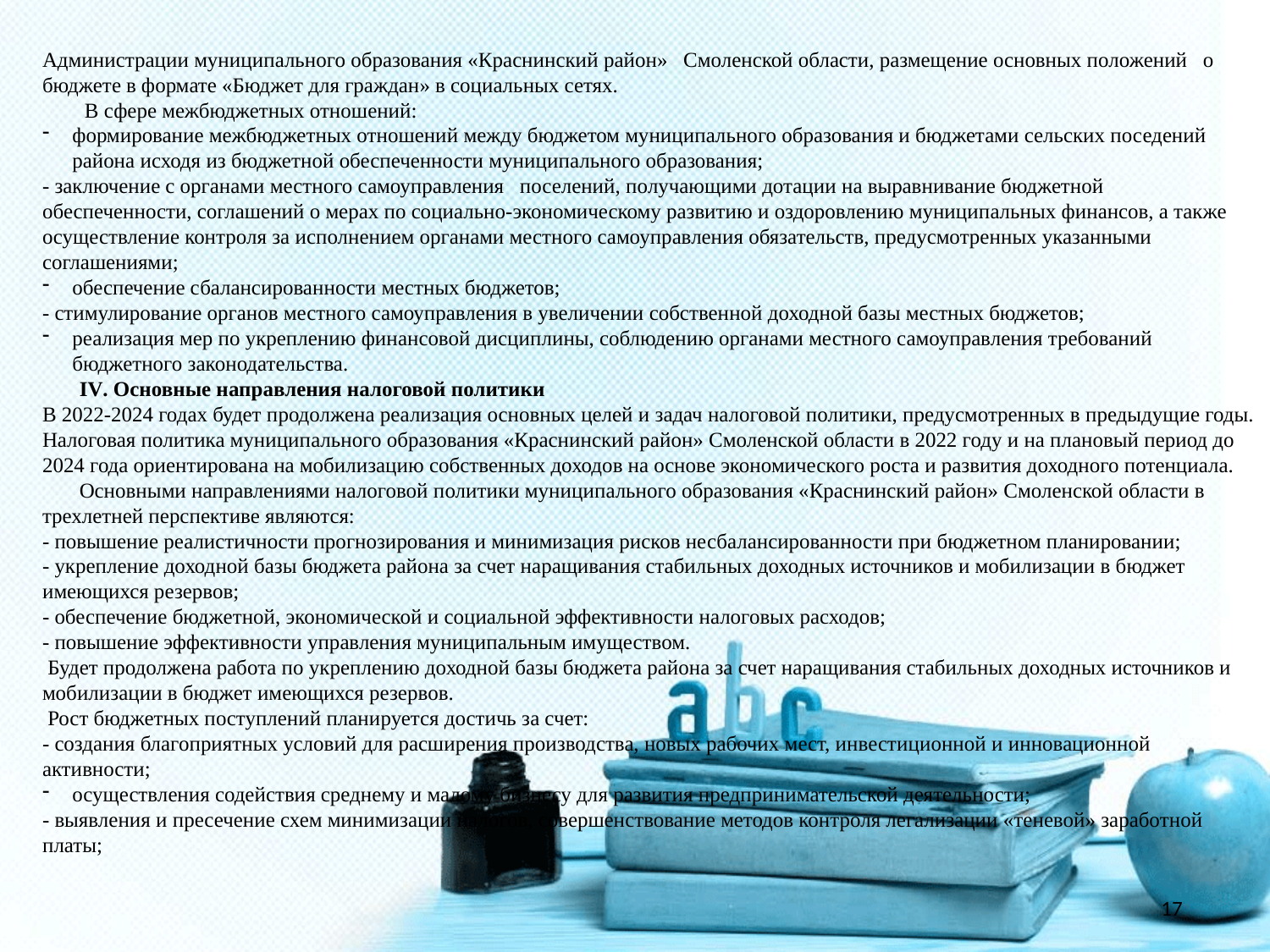

Администрации муниципального образования «Краснинский район»   Смоленской области, размещение основных положений   о бюджете в формате «Бюджет для граждан» в социальных сетях.
        В сфере межбюджетных отношений:
формирование межбюджетных отношений между бюджетом муниципального образования и бюджетами сельских поседений района исходя из бюджетной обеспеченности муниципального образования;
- заключение с органами местного самоуправления   поселений, получающими дотации на выравнивание бюджетной обеспеченности, соглашений о мерах по социально-экономическому развитию и оздоровлению муниципальных финансов, а также осуществление контроля за исполнением органами местного самоуправления обязательств, предусмотренных указанными соглашениями;
обеспечение сбалансированности местных бюджетов;
- стимулирование органов местного самоуправления в увеличении собственной доходной базы местных бюджетов;
реализация мер по укреплению финансовой дисциплины, соблюдению органами местного самоуправления требований бюджетного законодательства.
       IV. Основные направления налоговой политики
В 2022-2024 годах будет продолжена реализация основных целей и задач налоговой политики, предусмотренных в предыдущие годы.
Налоговая политика муниципального образования «Краснинский район» Смоленской области в 2022 году и на плановый период до 2024 года ориентирована на мобилизацию собственных доходов на основе экономического роста и развития доходного потенциала.
       Основными направлениями налоговой политики муниципального образования «Краснинский район» Смоленской области в трехлетней перспективе являются:
- повышение реалистичности прогнозирования и минимизация рисков несбалансированности при бюджетном планировании;
- укрепление доходной базы бюджета района за счет наращивания стабильных доходных источников и мобилизации в бюджет имеющихся резервов;
- обеспечение бюджетной, экономической и социальной эффективности налоговых расходов;
- повышение эффективности управления муниципальным имуществом.
 Будет продолжена работа по укреплению доходной базы бюджета района за счет наращивания стабильных доходных источников и мобилизации в бюджет имеющихся резервов.
 Рост бюджетных поступлений планируется достичь за счет:
- создания благоприятных условий для расширения производства, новых рабочих мест, инвестиционной и инновационной активности;
осуществления содействия среднему и малому бизнесу для развития предпринимательской деятельности;
- выявления и пресечение схем минимизации налогов, совершенствование методов контроля легализации «теневой» заработной платы;

17